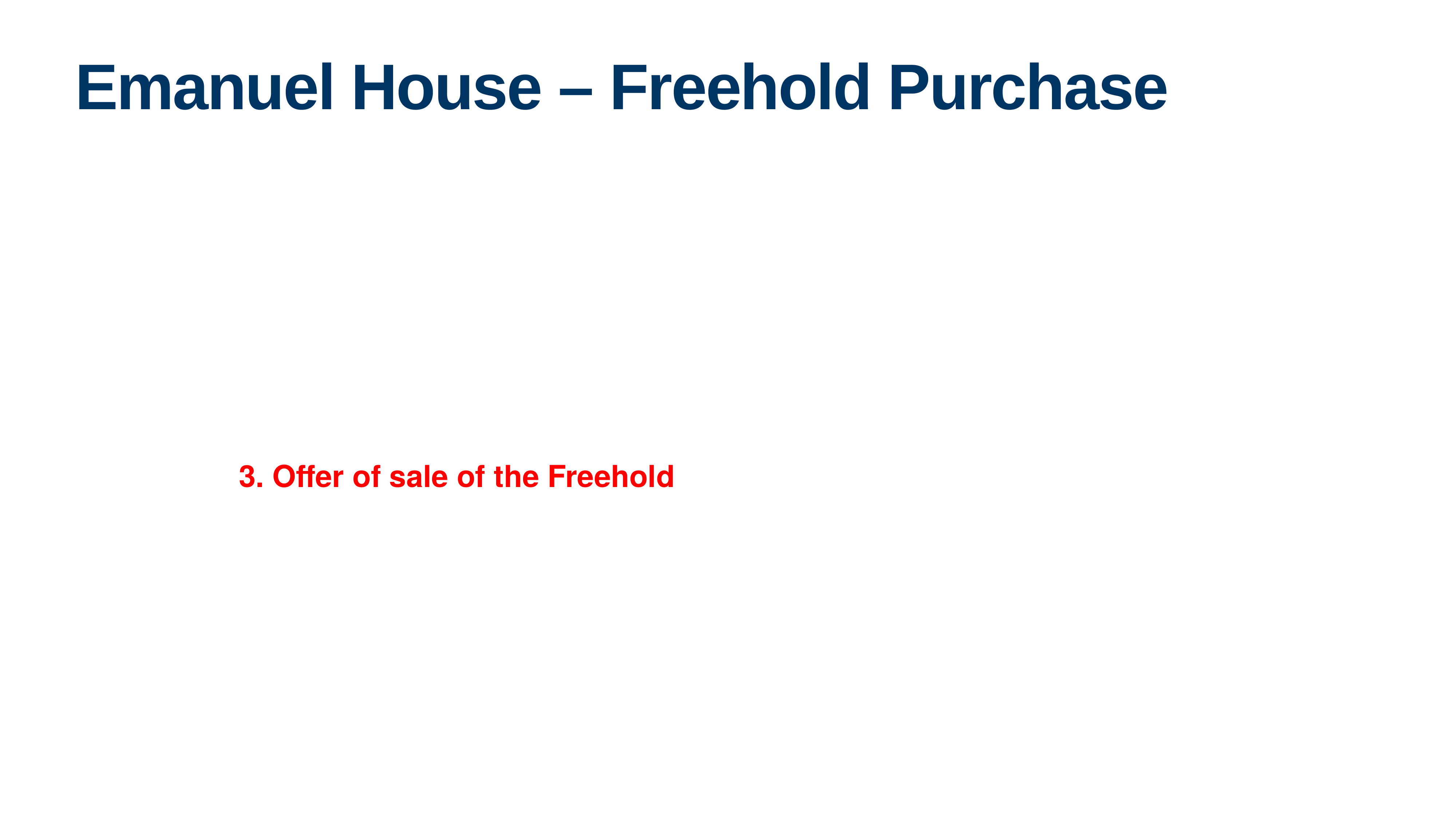

# Emanuel House – Freehold Purchase

			3. Offer of sale of the Freehold